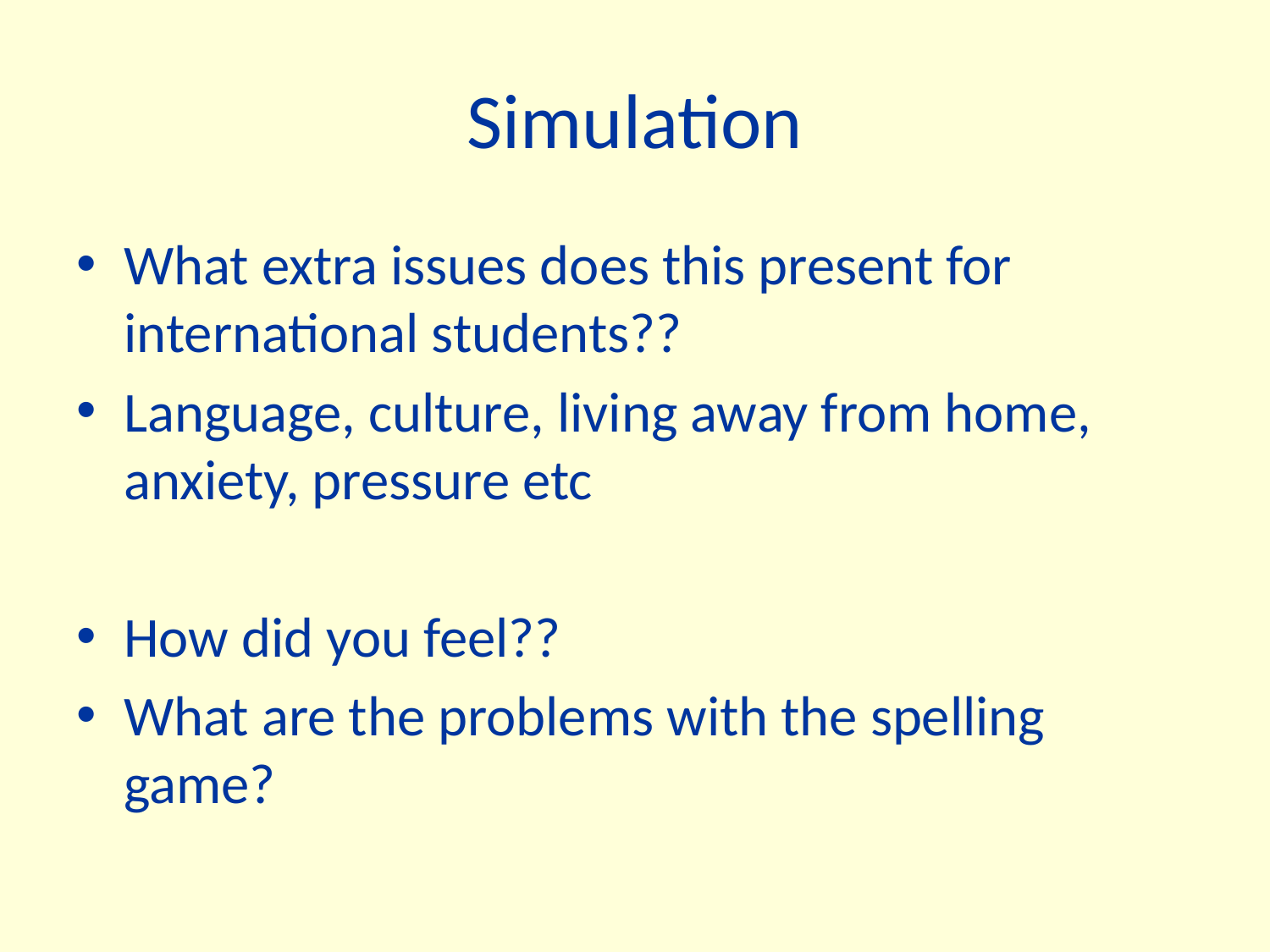

# Simulation
What extra issues does this present for international students??
Language, culture, living away from home, anxiety, pressure etc

How did you feel??
What are the problems with the spelling game?